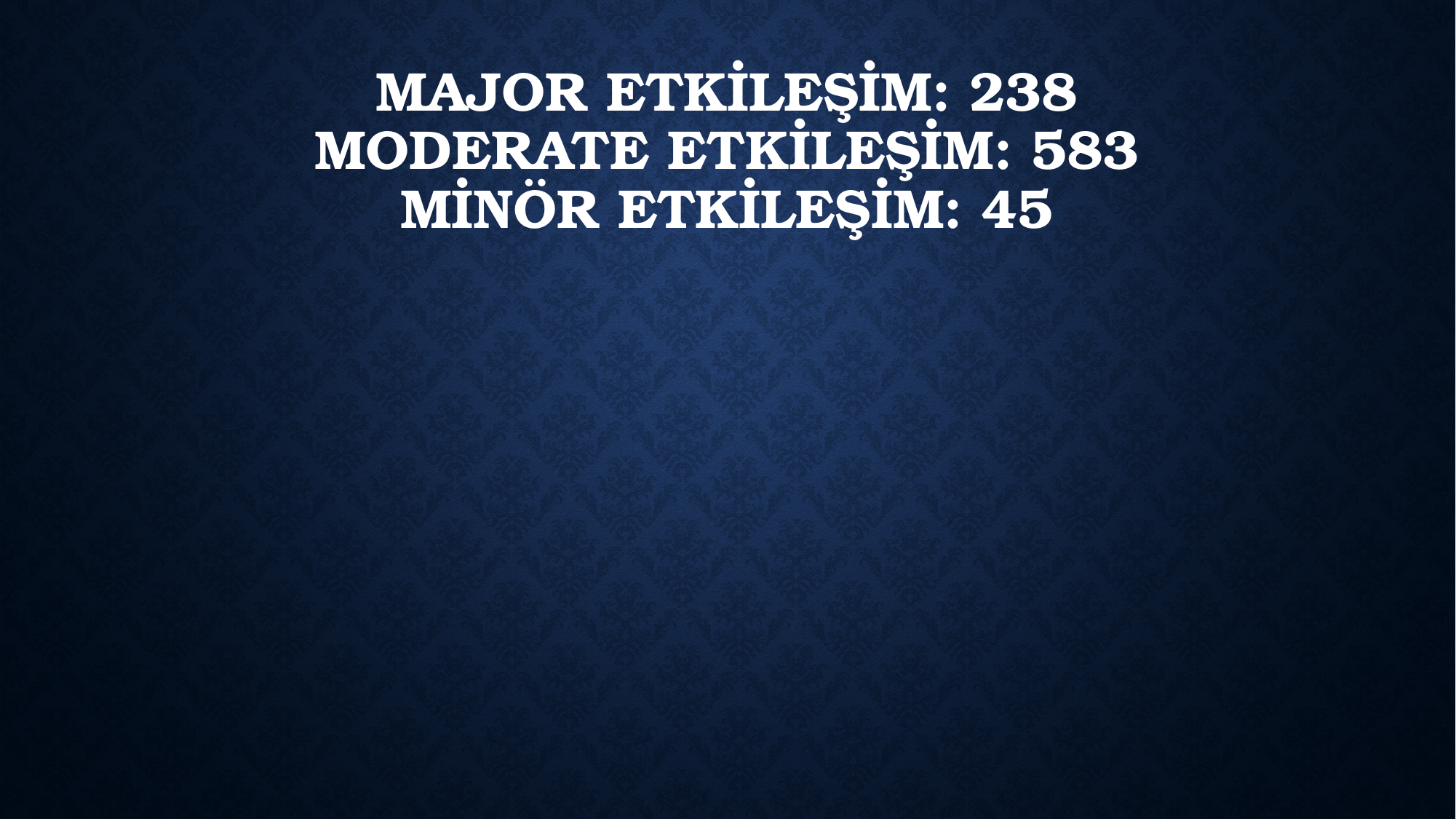

# MAJOR ETKİLEŞİM: 238 MODERATE ETKİLEŞİM: 583 MİNÖR ETKİLEŞİM: 45

### Chart

| Category |
|---|